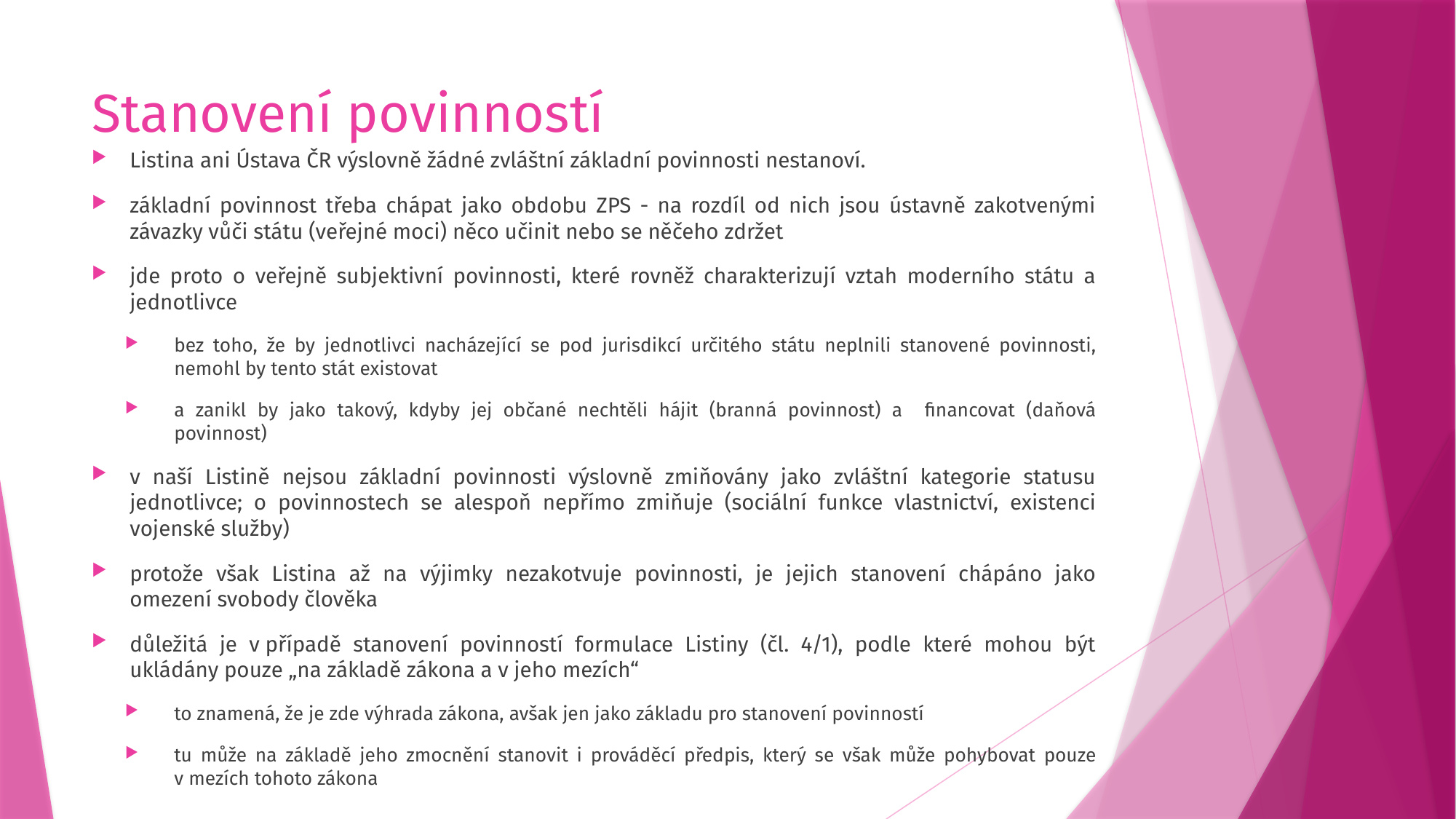

# Stanovení povinností
Listina ani Ústava ČR výslovně žádné zvláštní základní povinnosti nestanoví.
základní povinnost třeba chápat jako obdobu ZPS - na rozdíl od nich jsou ústavně zakotvenými závazky vůči státu (veřejné moci) něco učinit nebo se něčeho zdržet
jde proto o veřejně subjektivní povinnosti, které rovněž charakterizují vztah moderního státu a jednotlivce
bez toho, že by jednotlivci nacházející se pod jurisdikcí určitého státu neplnili stanovené povinnosti, nemohl by tento stát existovat
a zanikl by jako takový, kdyby jej občané nechtěli hájit (branná povinnost) a  financovat (daňová povinnost)
v naší Listině nejsou základní povinnosti výslovně zmiňovány jako zvláštní kategorie statusu jednotlivce; o povinnostech se alespoň nepřímo zmiňuje (sociální funkce vlastnictví, existenci vojenské služby)
protože však Listina až na výjimky nezakotvuje povinnosti, je jejich stanovení chápáno jako omezení svobody člověka
důležitá je v případě stanovení povinností formulace Listiny (čl. 4/1), podle které mohou být ukládány pouze „na základě zákona a v jeho mezích“
to znamená, že je zde výhrada zákona, avšak jen jako základu pro stanovení povinností
tu může na základě jeho zmocnění stanovit i prováděcí předpis, který se však může pohybovat pouze v mezích tohoto zákona